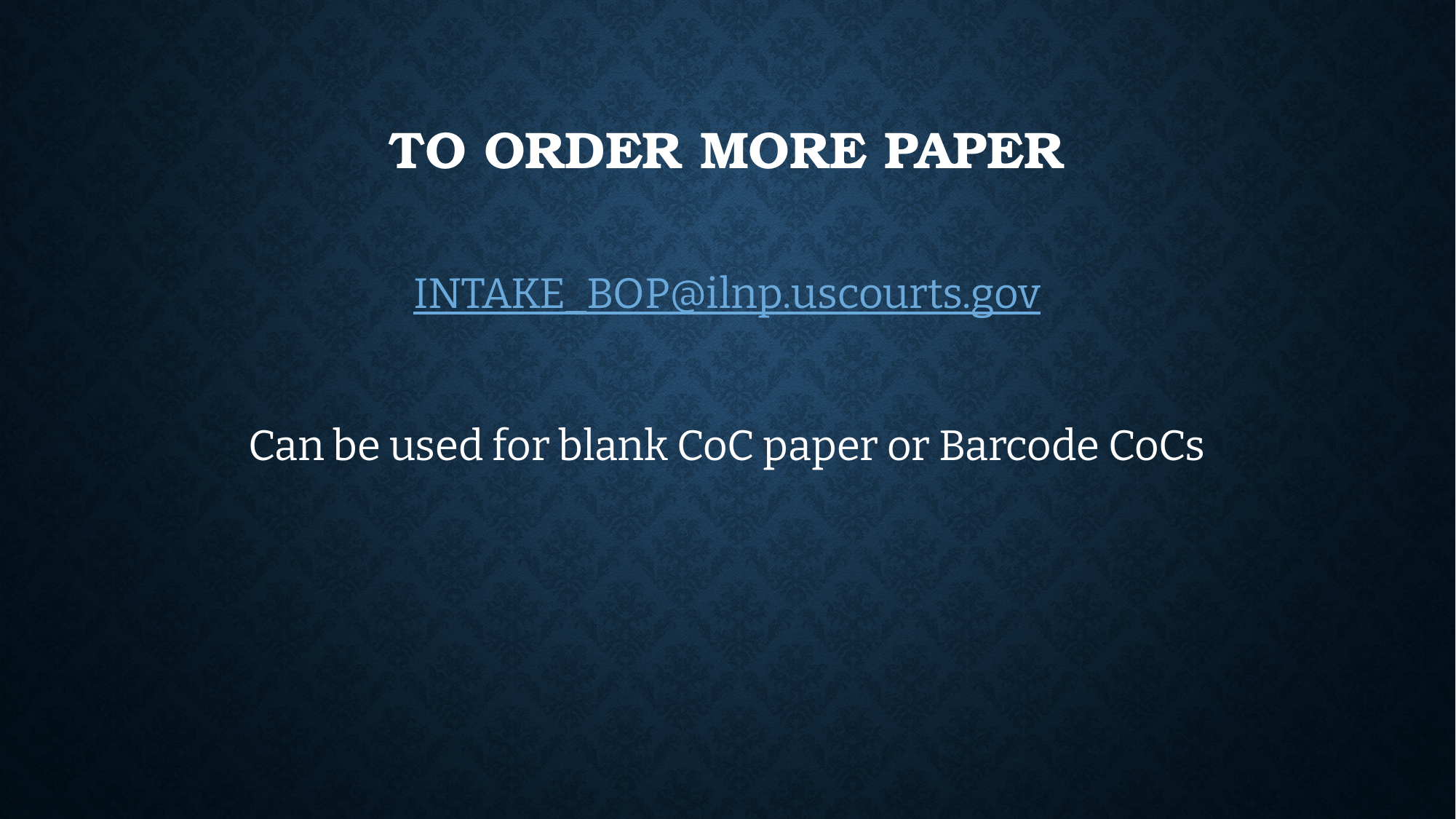

# To order More Paper
INTAKE_BOP@ilnp.uscourts.gov

Can be used for blank CoC paper or Barcode CoCs